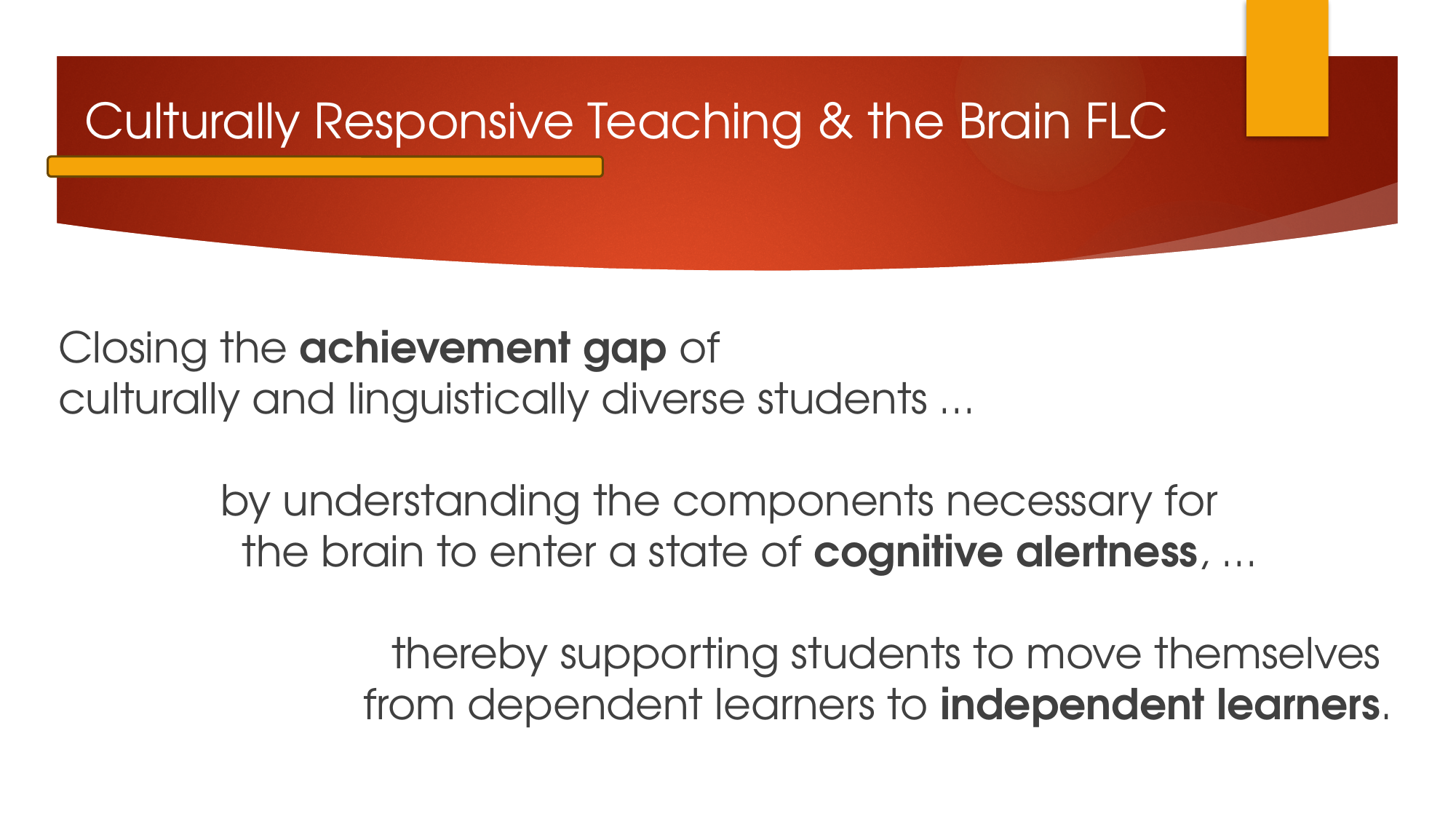

# Culturally Responsive Teaching & the Brain FLC

Closing the achievement gap of
culturally and linguistically diverse students …

by understanding the components necessary for
    the brain to enter a state of cognitive alertness, …

thereby supporting students to move themselves
	  from dependent learners to independent learners.